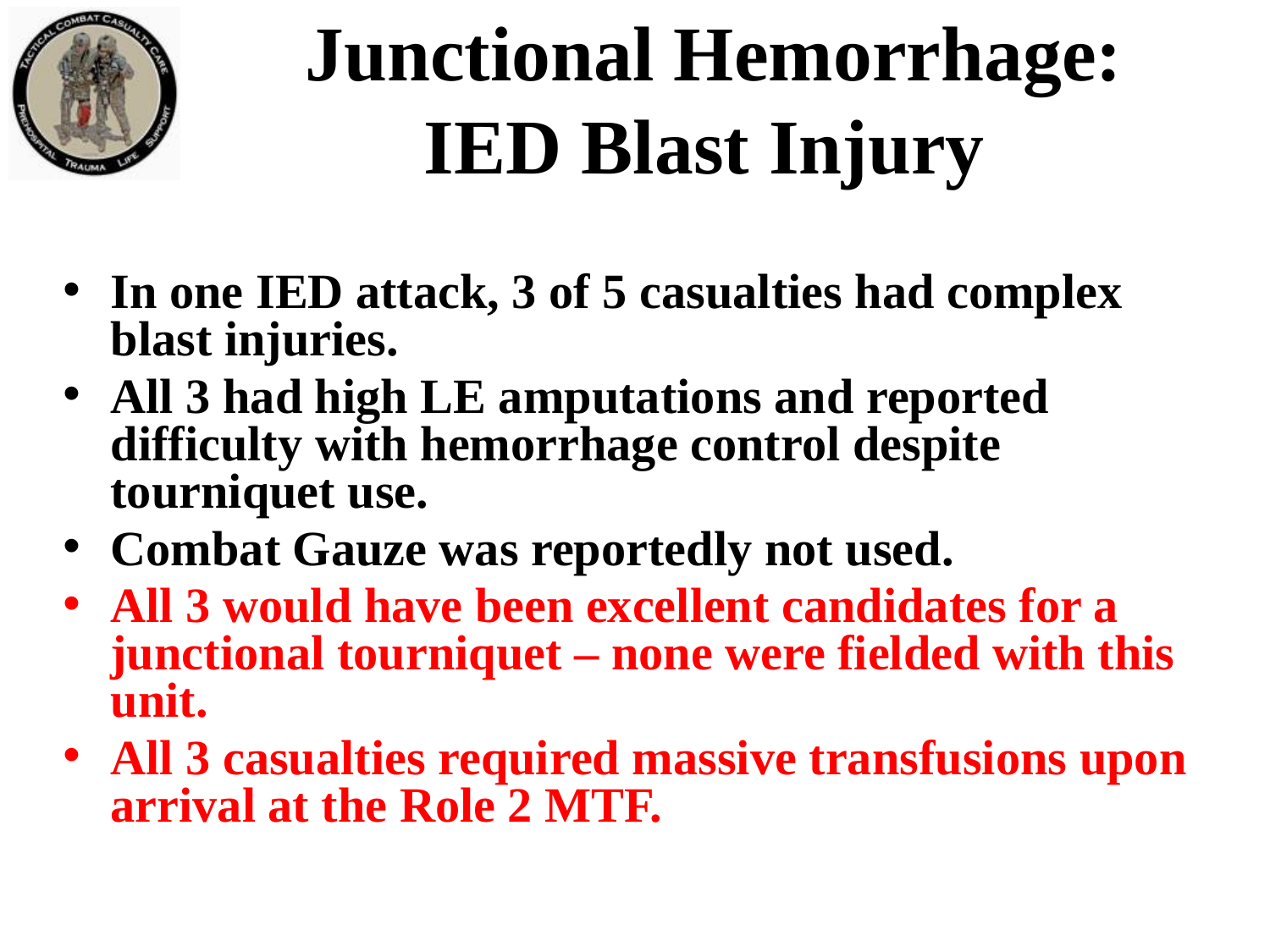

Junctional Hemorrhage:
IED Blast Injury
In one IED attack, 3 of 5 casualties had complex blast injuries.
All 3 had high LE amputations and reported difficulty with hemorrhage control despite tourniquet use.
Combat Gauze was reportedly not used.
All 3 would have been excellent candidates for a junctional tourniquet – none were fielded with this unit.
All 3 casualties required massive transfusions upon arrival at the Role 2 MTF.